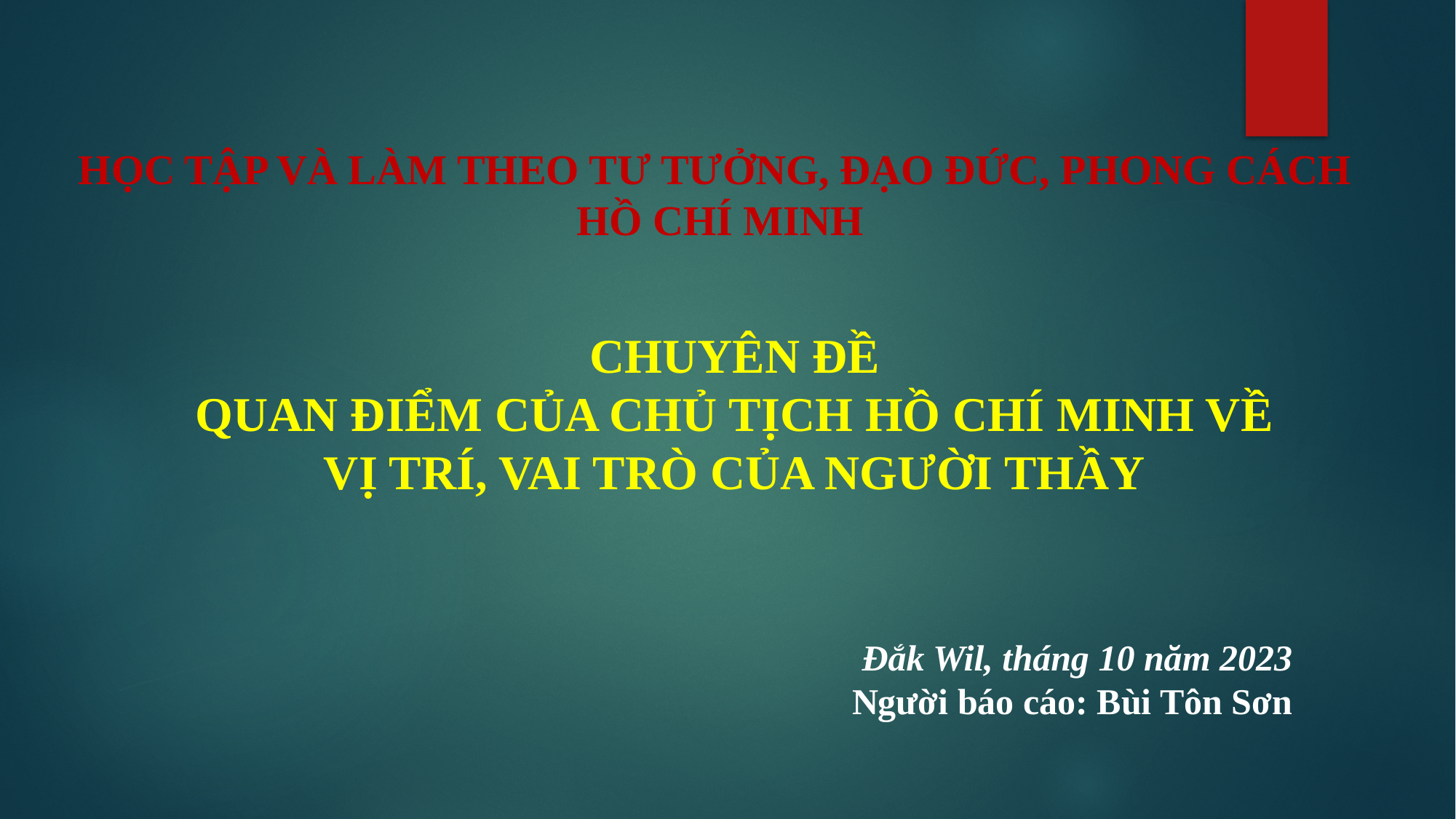

HỌC TẬP VÀ LÀM THEO TƯ TƯỞNG, ĐẠO ĐỨC, PHONG CÁCH
HỒ CHÍ MINH
CHUYÊN ĐỀ
QUAN ĐIỂM CỦA CHỦ TỊCH HỒ CHÍ MINH VỀ VỊ TRÍ, VAI TRÒ CỦA NGƯỜI THẦY
Đắk Wil, tháng 10 năm 2023
Người báo cáo: Bùi Tôn Sơn